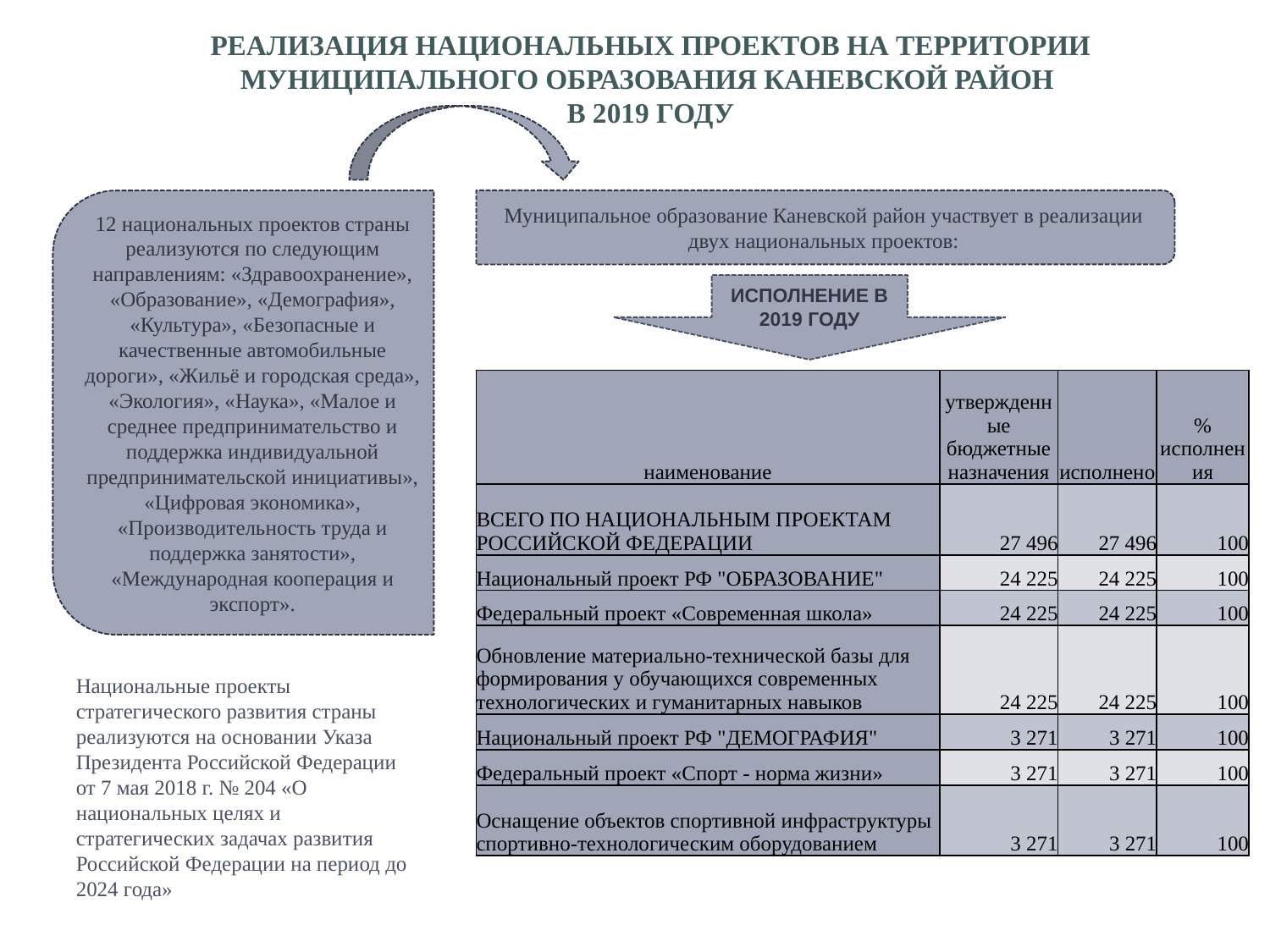

Муниципальное образование Каневской район участвует в реализации двух национальных проектов:
РЕАЛИЗАЦИЯ НАЦИОНАЛЬНЫХ ПРОЕКТОВ НА ТЕРРИТОРИИ МУНИЦИПАЛЬНОГО ОБРАЗОВАНИЯ КАНЕВСКОЙ РАЙОН
В 2019 ГОДУ

12 национальных проектов страны реализуются по следующим направлениям: «Здравоохранение», «Образование», «Демография», «Культура», «Безопасные и качественные автомобильные дороги», «Жильё и городская среда», «Экология», «Наука», «Малое и среднее предпринимательство и поддержка индивидуальной предпринимательской инициативы», «Цифровая экономика», «Производительность труда и поддержка занятости», «Международная кооперация и экспорт».
ИСПОЛНЕНИЕ В 2019 ГОДУ
| наименование | утвержденные бюджетные назначения | исполнено | % исполнения |
| --- | --- | --- | --- |
| ВСЕГО ПО НАЦИОНАЛЬНЫМ ПРОЕКТАМ РОССИЙСКОЙ ФЕДЕРАЦИИ | 27 496 | 27 496 | 100 |
| Национальный проект РФ "ОБРАЗОВАНИЕ" | 24 225 | 24 225 | 100 |
| Федеральный проект «Современная школа» | 24 225 | 24 225 | 100 |
| Обновление материально-технической базы для формирования у обучающихся современных технологических и гуманитарных навыков | 24 225 | 24 225 | 100 |
| Национальный проект РФ "ДЕМОГРАФИЯ" | 3 271 | 3 271 | 100 |
| Федеральный проект «Спорт - норма жизни» | 3 271 | 3 271 | 100 |
| Оснащение объектов спортивной инфраструктуры спортивно-технологическим оборудованием | 3 271 | 3 271 | 100 |
Национальные проекты стратегического развития страны реализуются на основании Указа Президента Российской Федерации от 7 мая 2018 г. № 204 «О национальных целях и стратегических задачах развития Российской Федерации на период до 2024 года»